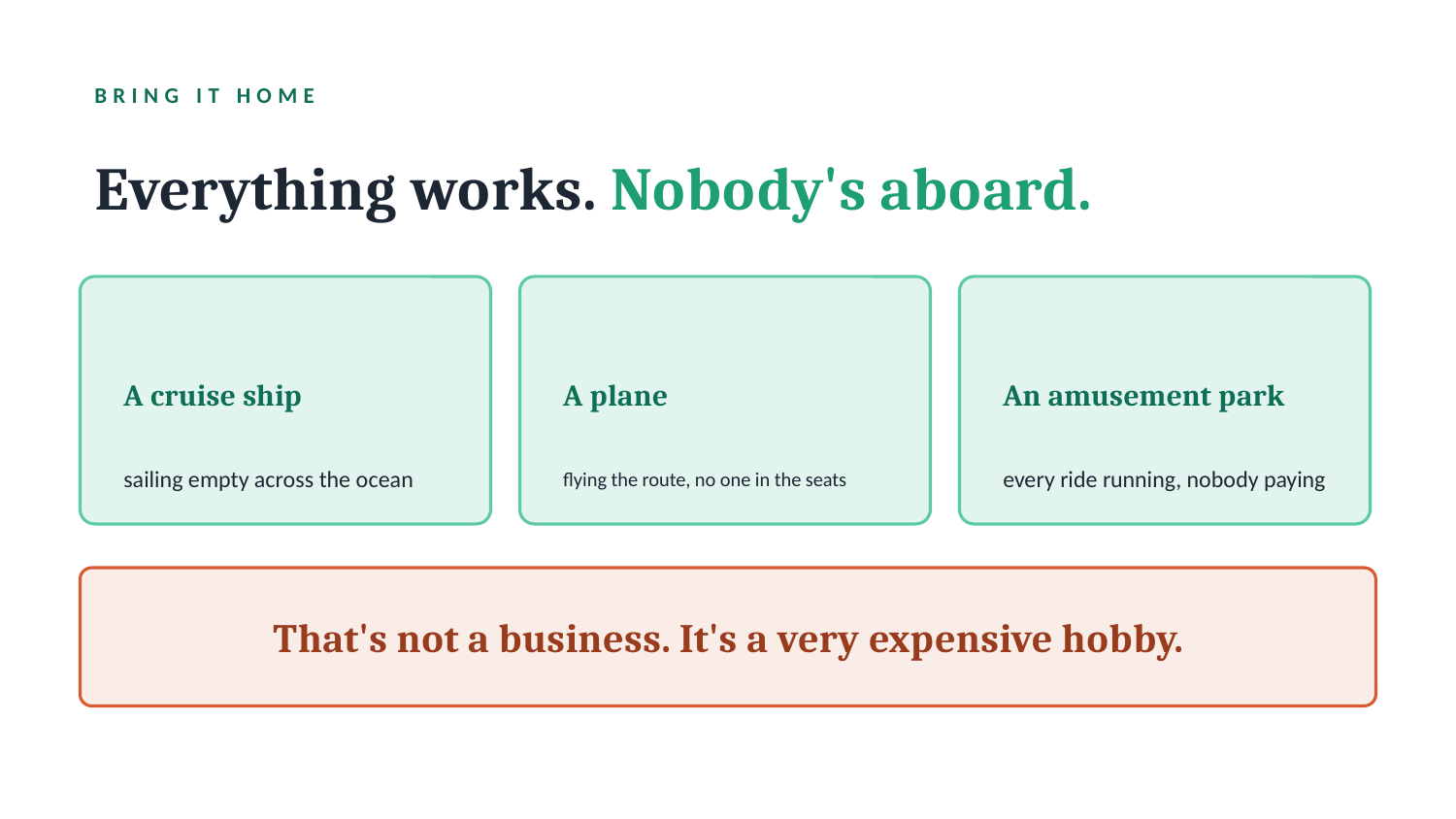

BRING IT HOME
Everything works. Nobody's aboard.

A cruise ship
A plane
An amusement park
sailing empty across the ocean
flying the route, no one in the seats
every ride running, nobody paying

That's not a business. It's a very expensive hobby.